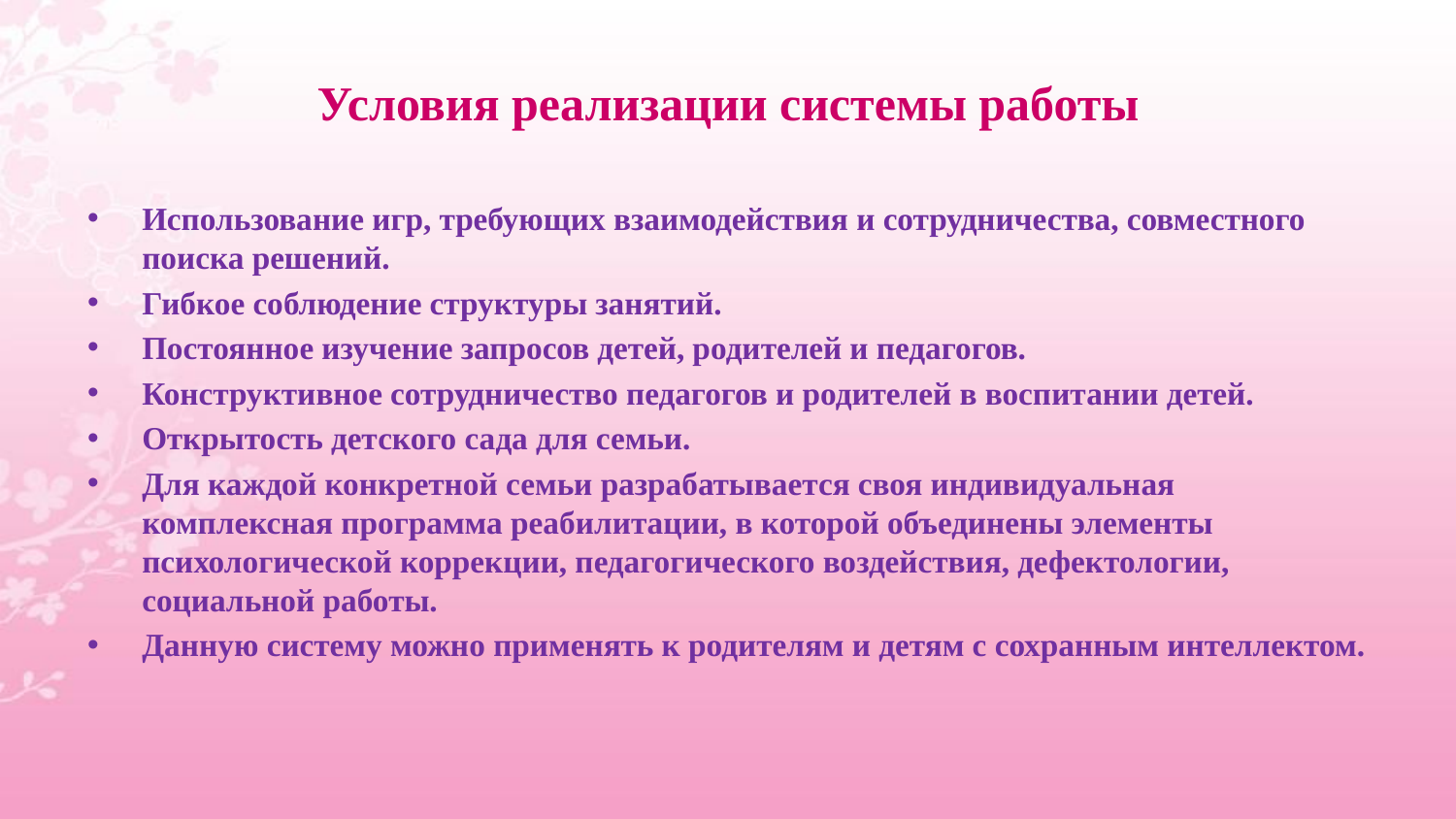

# Условия реализации системы работы
Использование игр, требующих взаимодействия и сотрудничества, совместного  поиска решений.
Гибкое соблюдение структуры занятий.
Постоянное изучение запросов детей, родителей и педагогов.
Конструктивное сотрудничество педагогов и родителей в воспитании детей.
Открытость детского сада для семьи.
Для каждой конкретной семьи разрабатывается своя индивидуальная комплексная программа реабилитации, в которой объединены элементы психологической коррекции, педагогического воздействия, дефектологии, социальной работы.
Данную систему можно применять к родителям и детям с сохранным интеллектом.